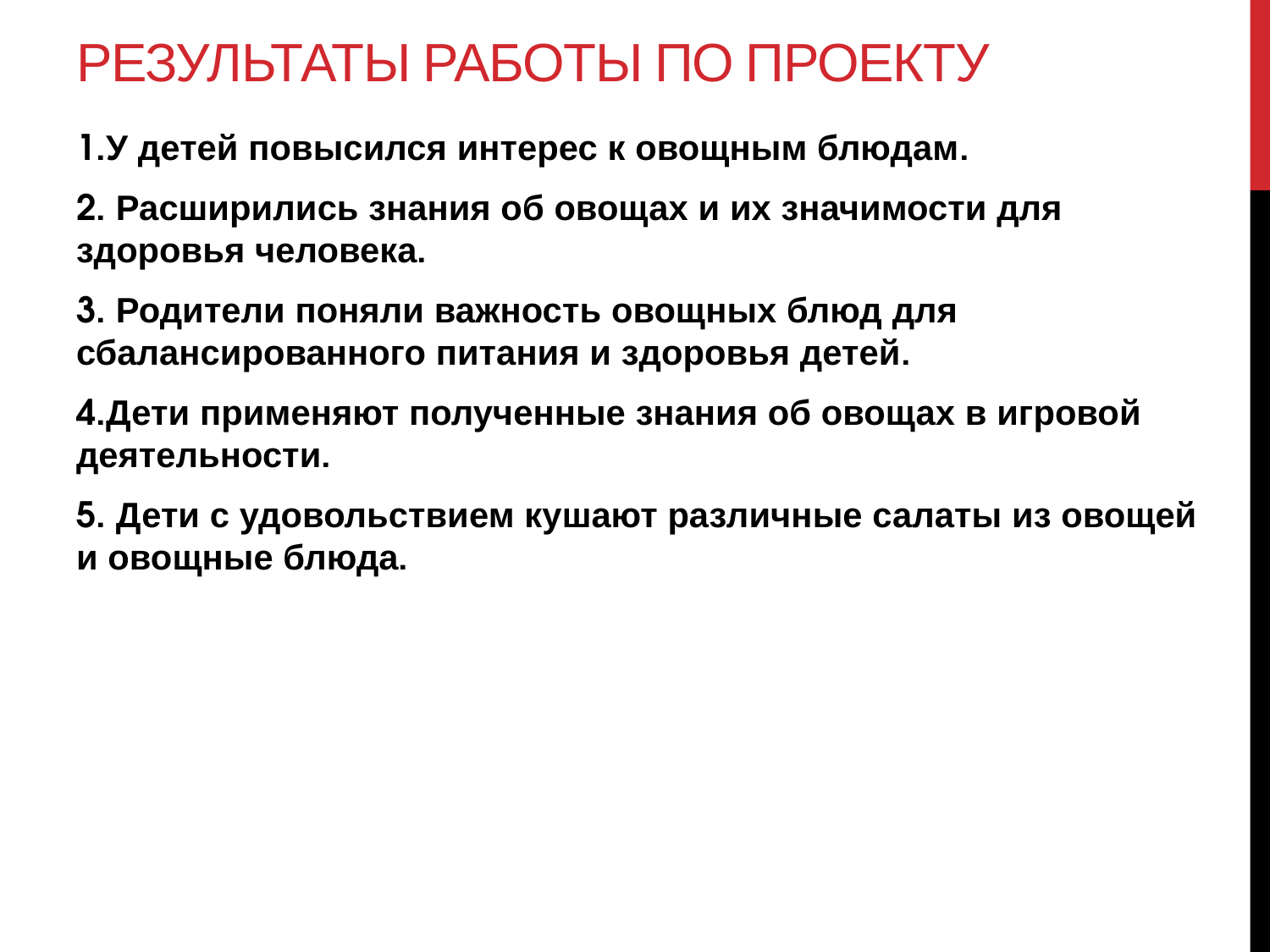

# Результаты работы по проекту
1.У детей повысился интерес к овощным блюдам.
2. Расширились знания об овощах и их значимости для здоровья человека.
3. Родители поняли важность овощных блюд для сбалансированного питания и здоровья детей.
4.Дети применяют полученные знания об овощах в игровой деятельности.
5. Дети с удовольствием кушают различные салаты из овощей и овощные блюда.